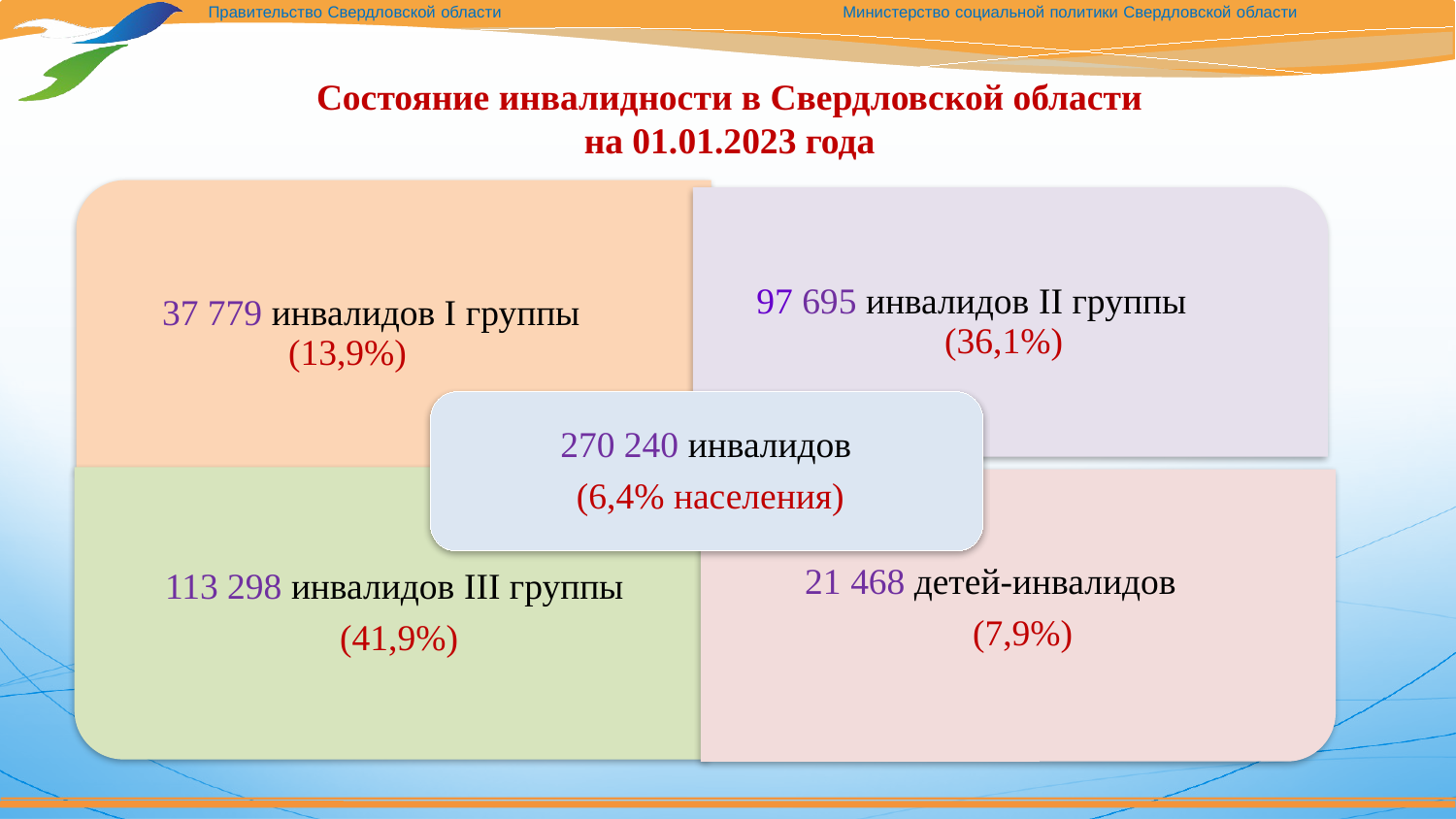

# Состояние инвалидности в Свердловской области на 01.01.2023 года
 37 779 инвалидов I группы       (13,9%)
 97 695 инвалидов II группы         (36,1%)
113 298 инвалидов III группы
(41,9%)
21 468 детей-инвалидов
 (7,9%)
270 240 инвалидов
(6,4% населения)